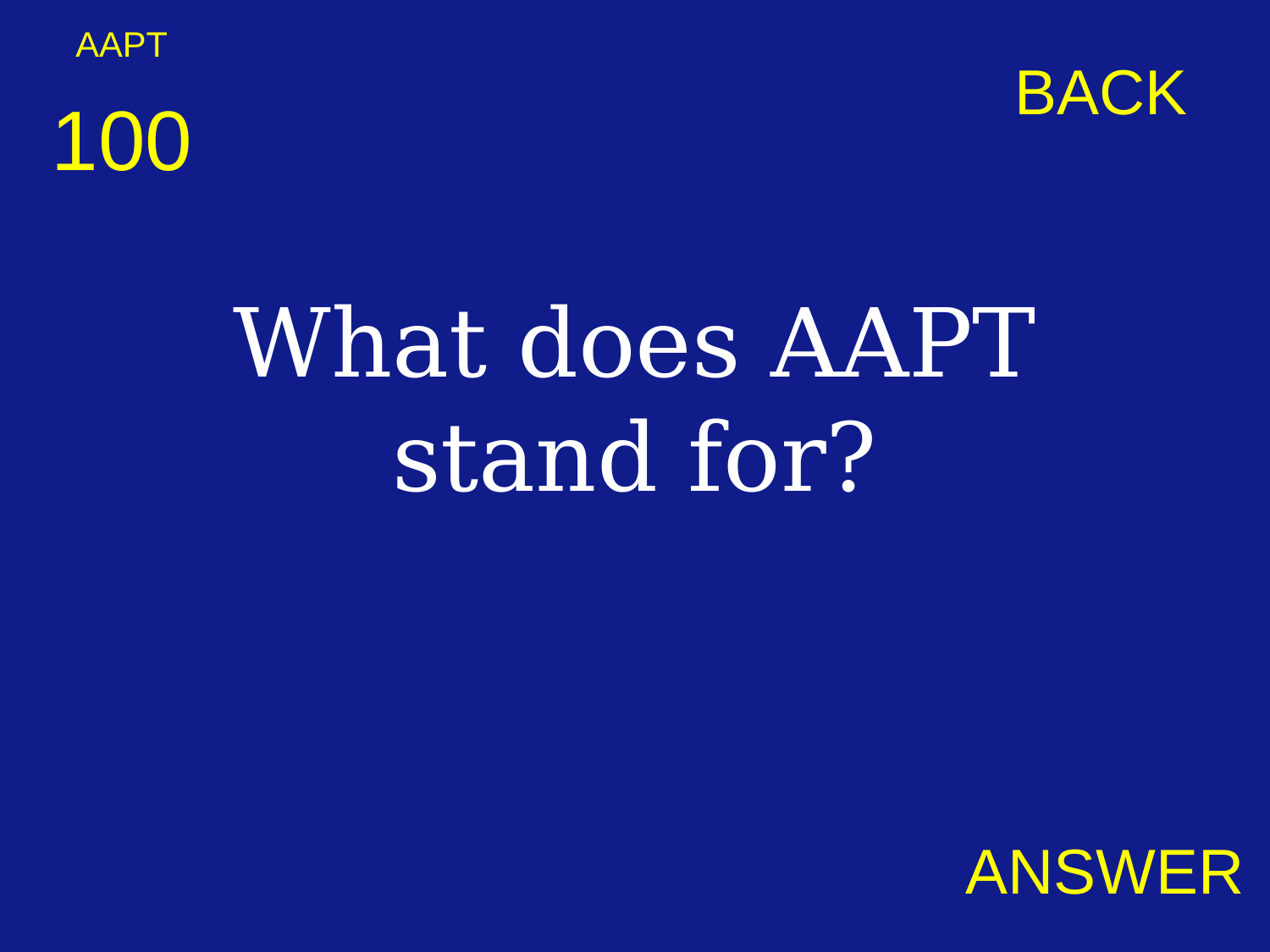

AAPT
BACK
100
What does AAPT stand for?

ANSWER